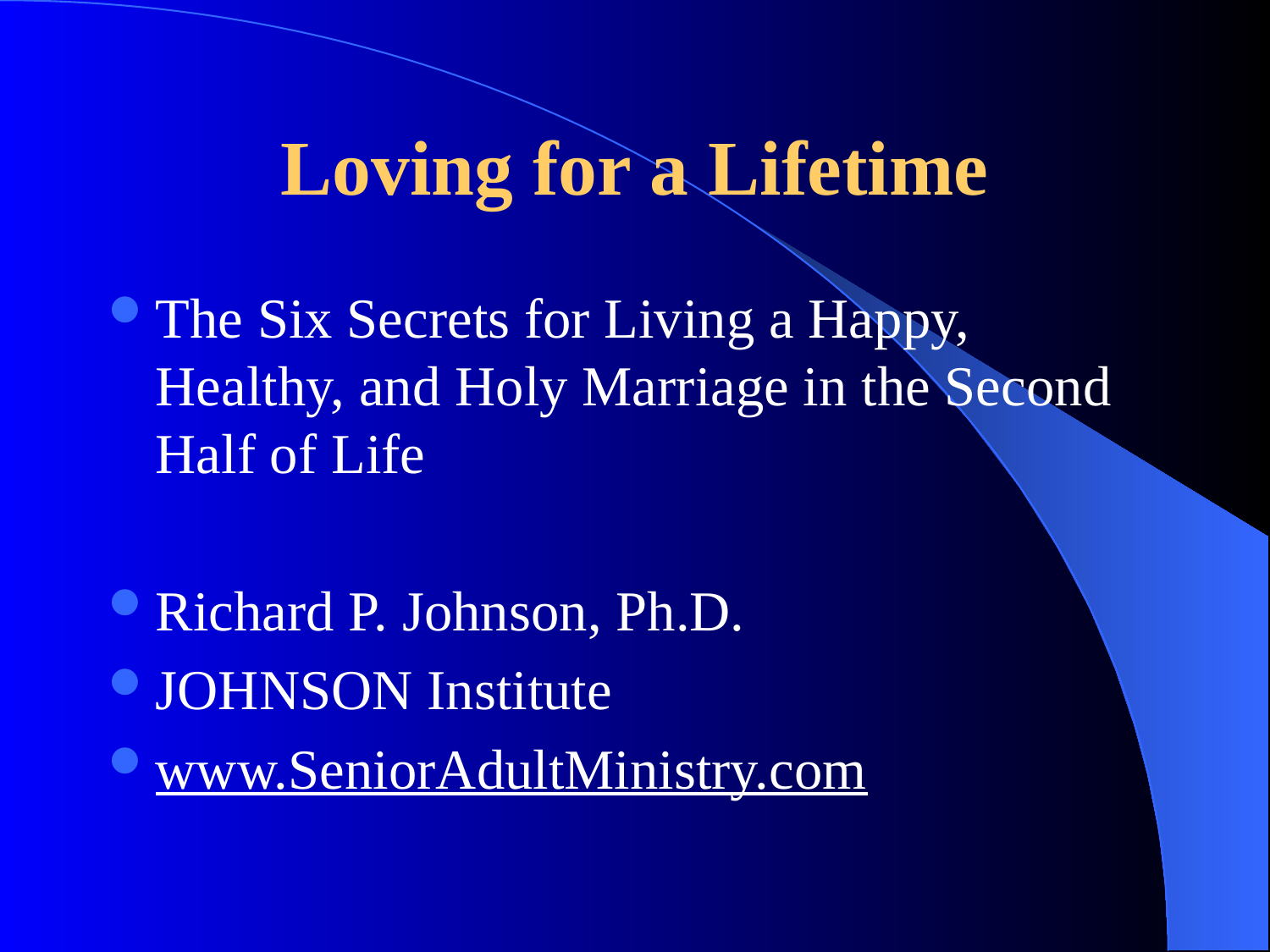

# Loving for a Lifetime
The Six Secrets for Living a Happy, Healthy, and Holy Marriage in the Second Half of Life

Richard P. Johnson, Ph.D.
JOHNSON Institute
www.SeniorAdultMinistry.com